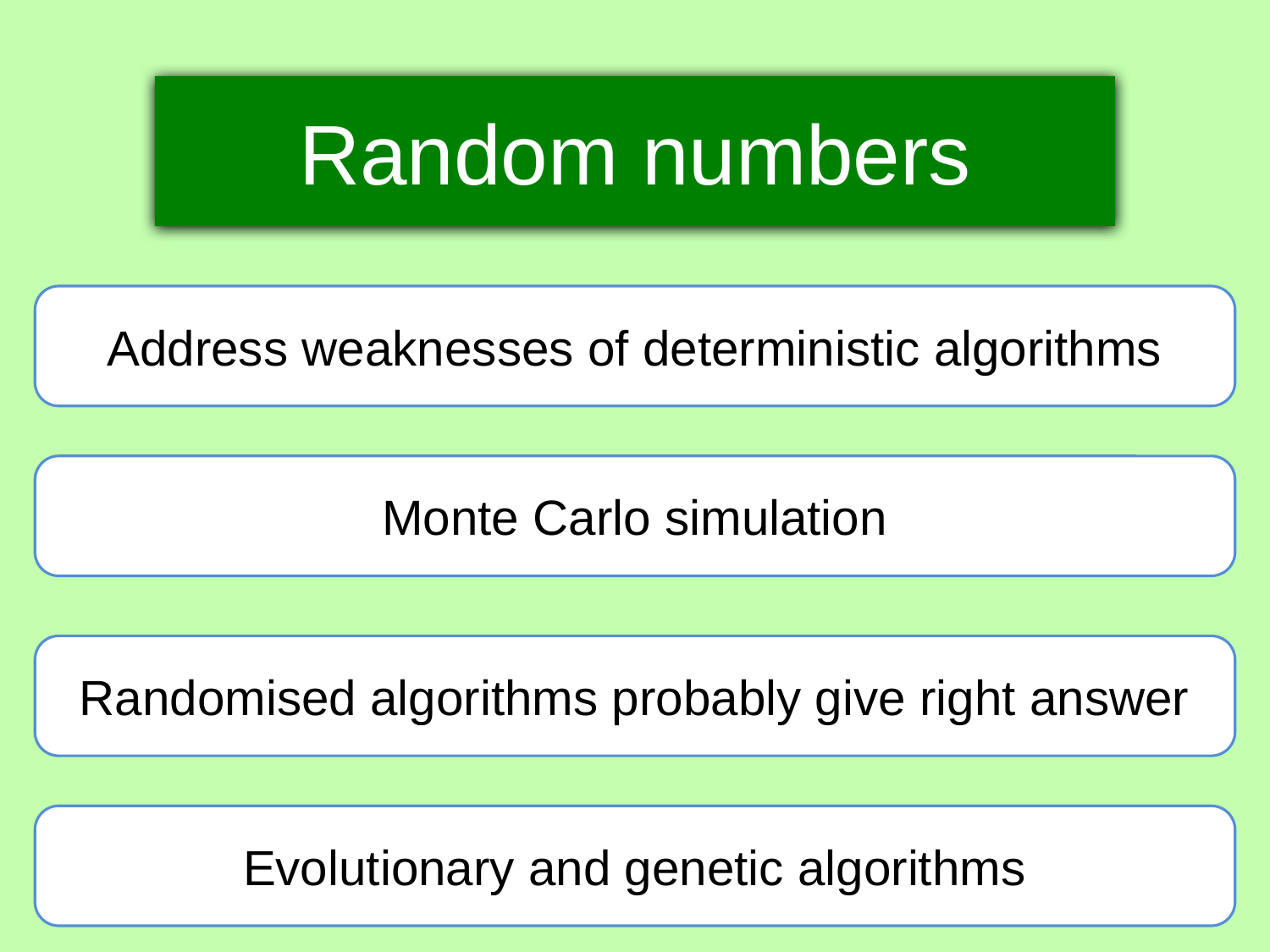

Random numbers

Address weaknesses of deterministic algorithms

Monte Carlo simulation

Randomised algorithms probably give right answer

Evolutionary and genetic algorithms